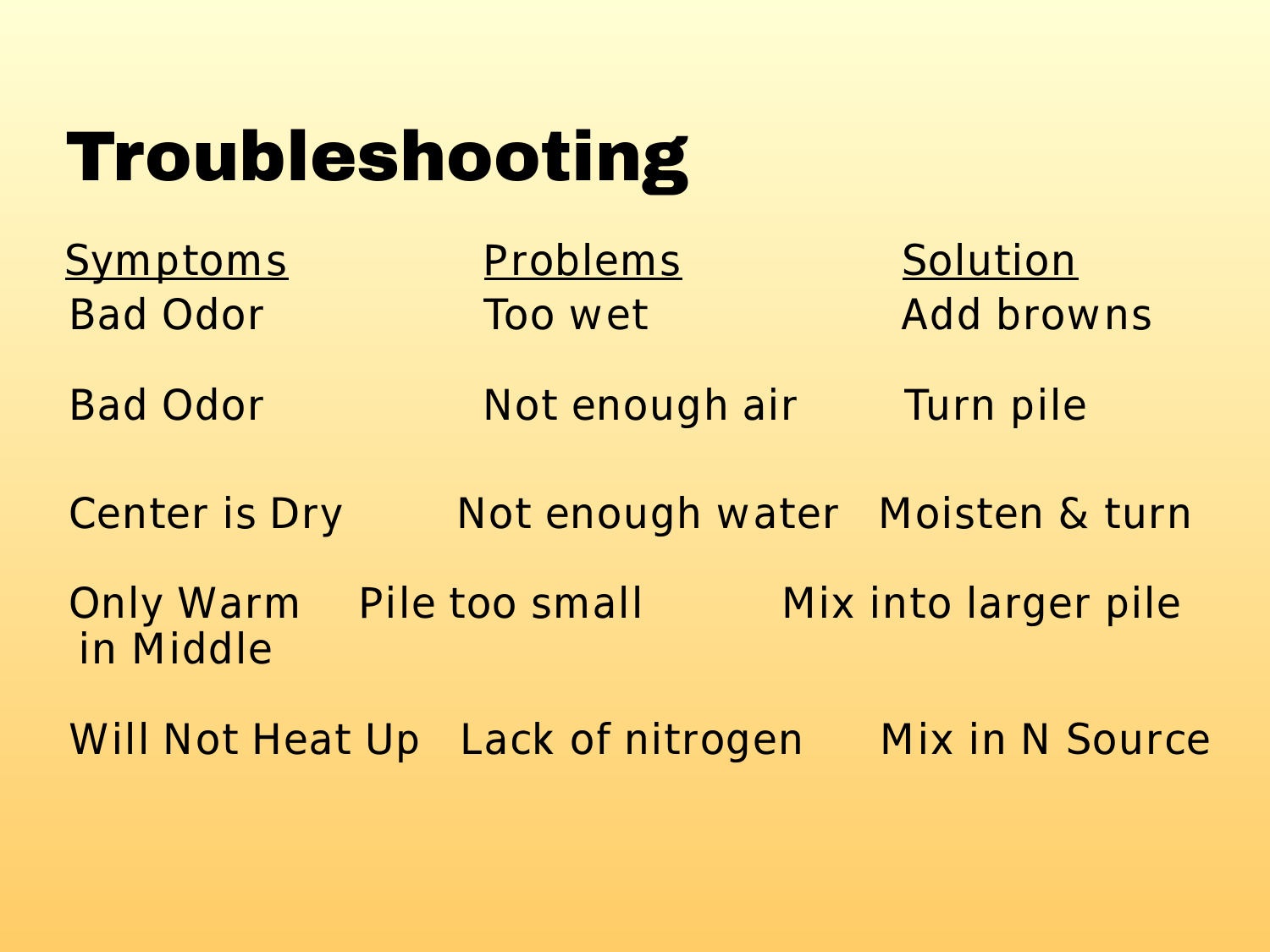

# Troubleshooting
  Symptoms	             Problems	                Solution
  Bad Odor	             Too wet 	                Add browns

  Bad Odor	             Not enough air 	      Turn pile

  Center is Dry         Not enough water   Moisten & turn

  Only Warm	   Pile too small           Mix into larger pile
 in Middle

  Will Not Heat Up   Lack of nitrogen      Mix in N Source